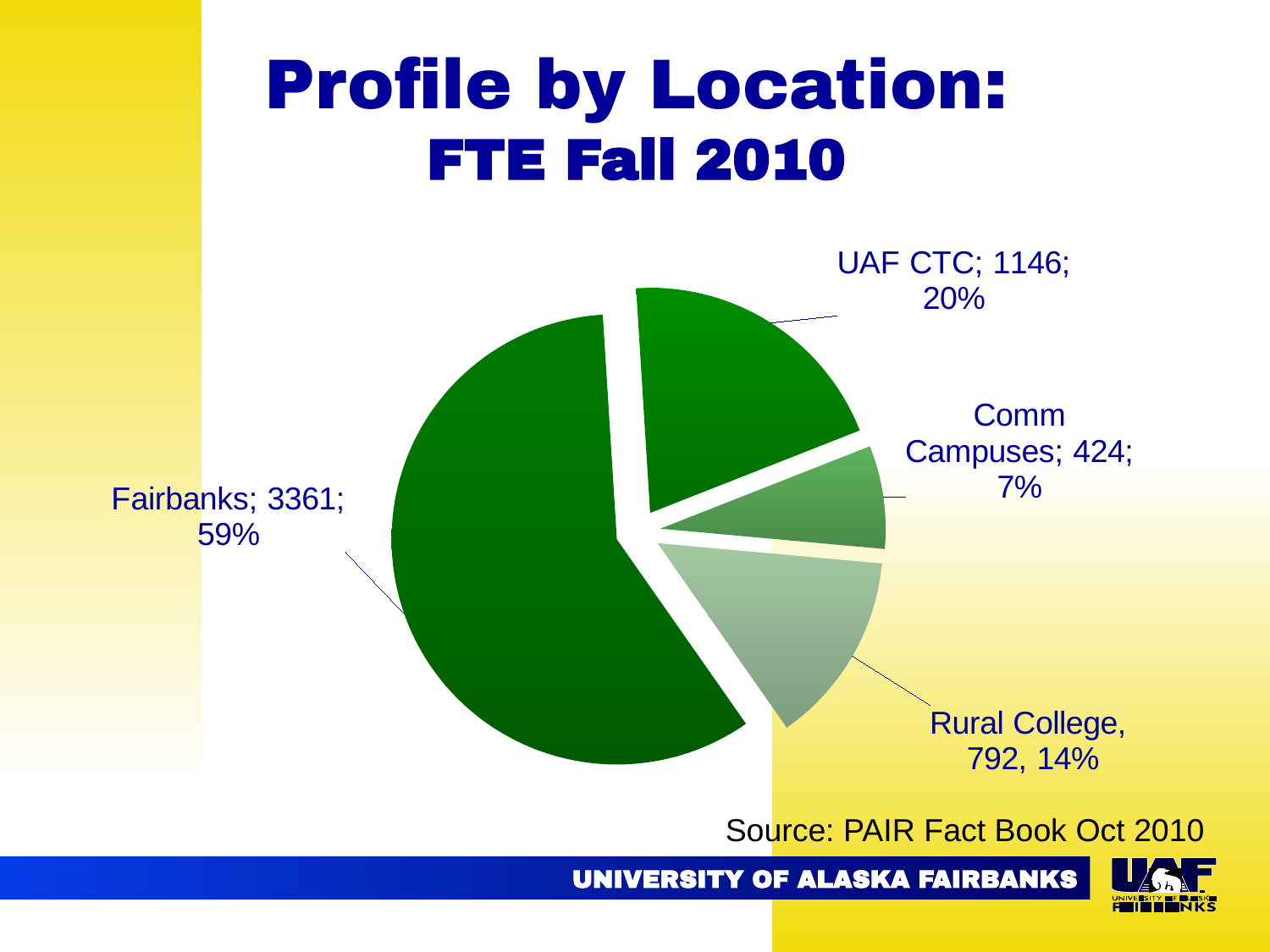

Profile by Location:
FTE Fall 2010

### Chart

| Category | Column1 |
|---|---|
| Fairbanks | 3361.0 |
| UAF CTC | 1146.0 |
| Comm Campuses | 424.0 |
| Rural College | 792.0 |
Source: PAIR Fact Book Oct 2010

09.02